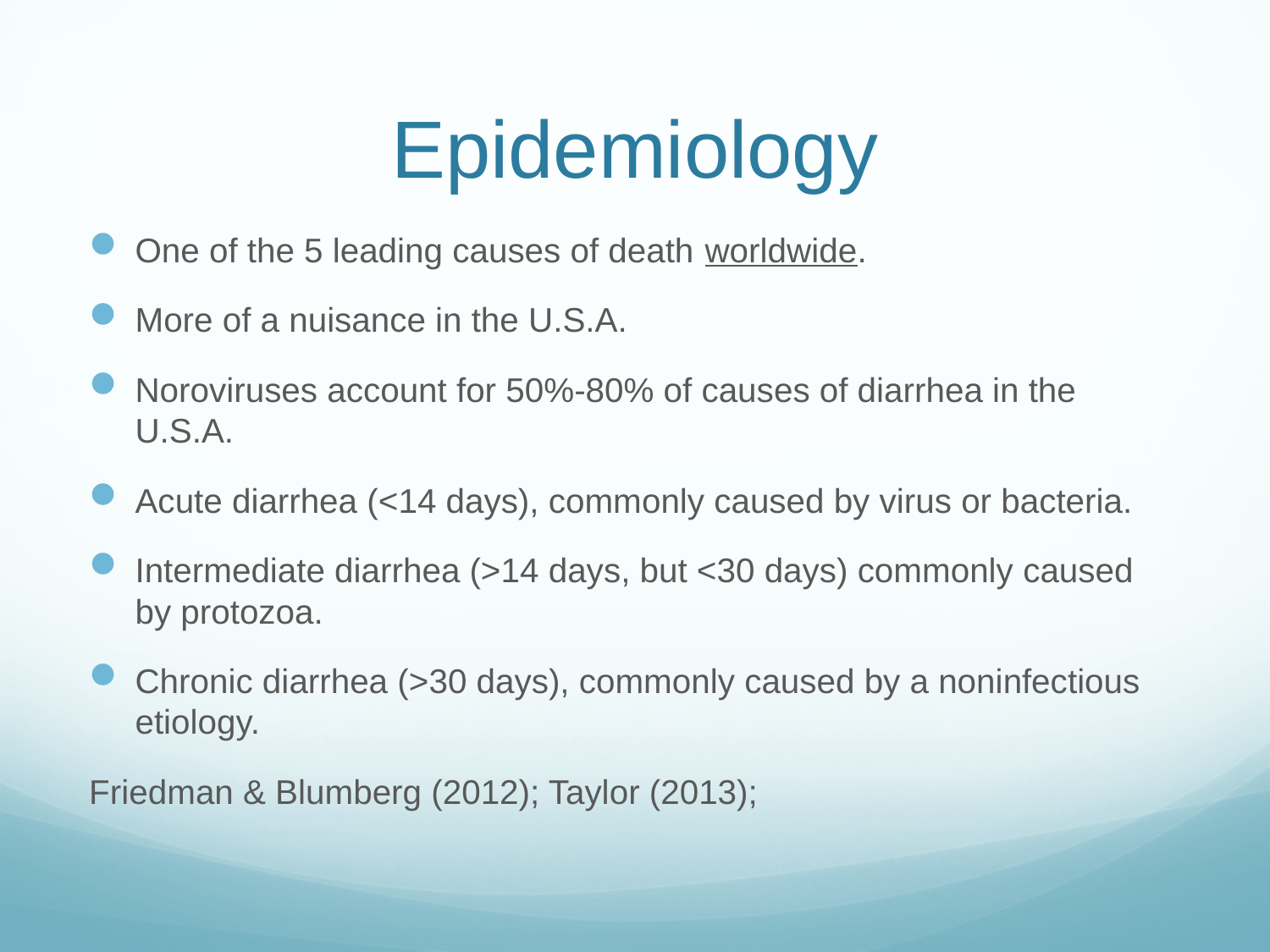

# Epidemiology
One of the 5 leading causes of death worldwide.
More of a nuisance in the U.S.A.
Noroviruses account for 50%-80% of causes of diarrhea in the U.S.A.
Acute diarrhea (<14 days), commonly caused by virus or bacteria.
Intermediate diarrhea (>14 days, but <30 days) commonly caused by protozoa.
Chronic diarrhea (>30 days), commonly caused by a noninfectious etiology.
Friedman & Blumberg (2012); Taylor (2013);